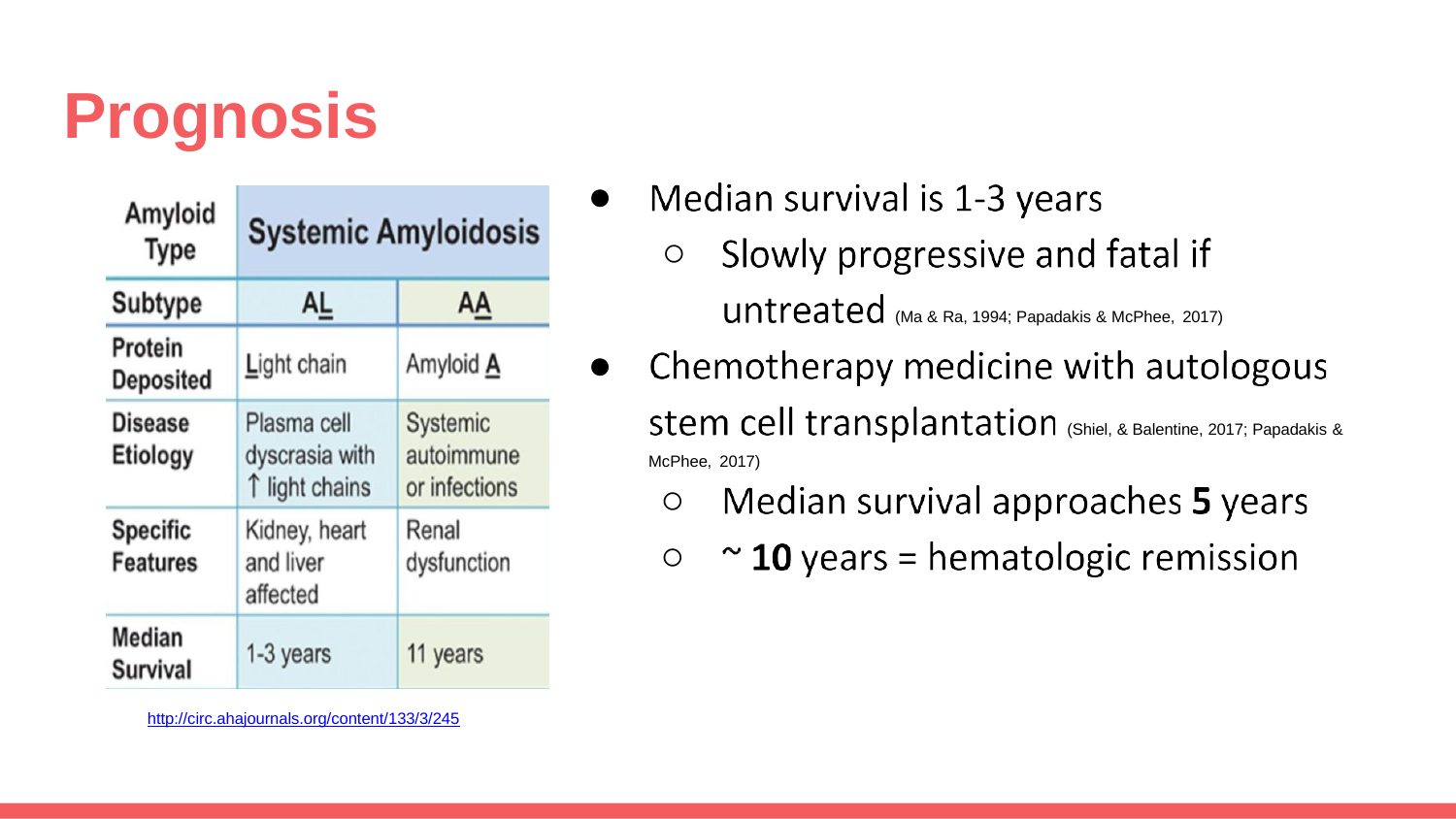

# Prognosis
●
○

(Ma & Ra, 1994; Papadakis & McPhee, 2017)
●

(Shiel, & Balentine, 2017; Papadakis &
McPhee, 2017)
○
○

http://circ.ahajournals.org/content/133/3/245